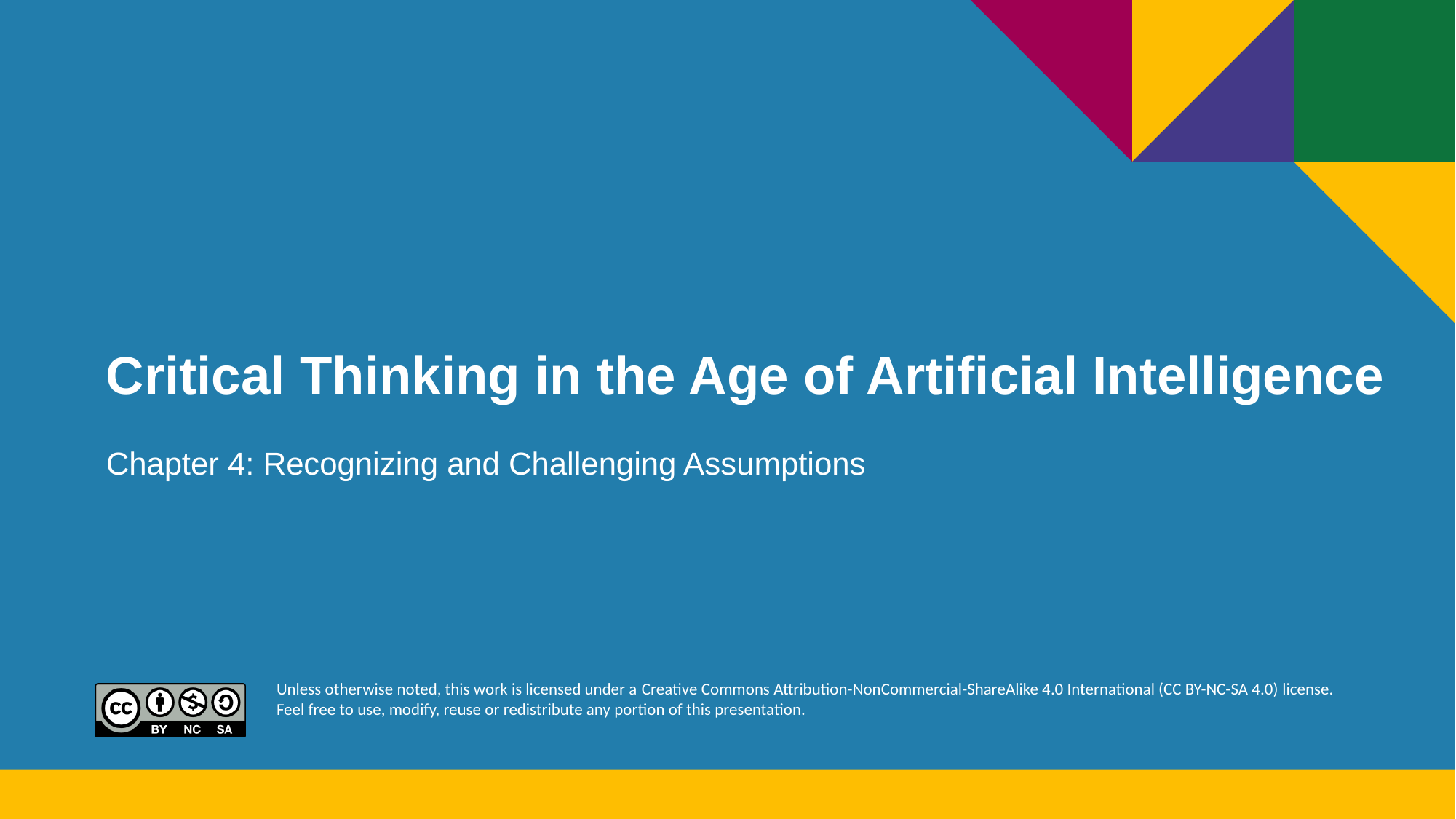

# Critical Thinking in the Age of Artificial Intelligence
Chapter 4: Recognizing and Challenging Assumptions